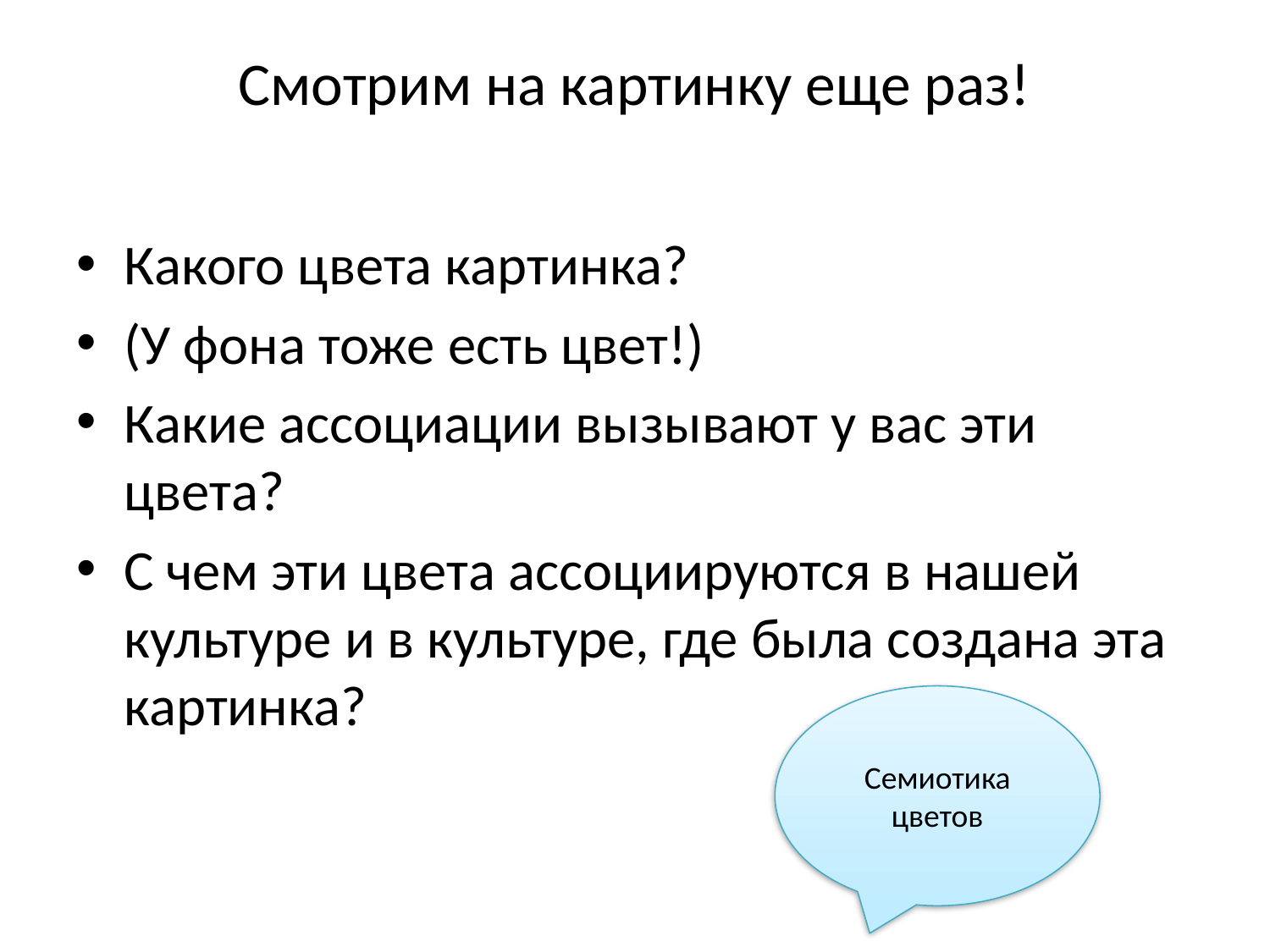

# Смотрим на картинку еще раз!
Какого цвета картинка?
(У фона тоже есть цвет!)
Какие ассоциации вызывают у вас эти цвета?
С чем эти цвета ассоциируются в нашей культуре и в культуре, где была создана эта картинка?

Семиотика цветов